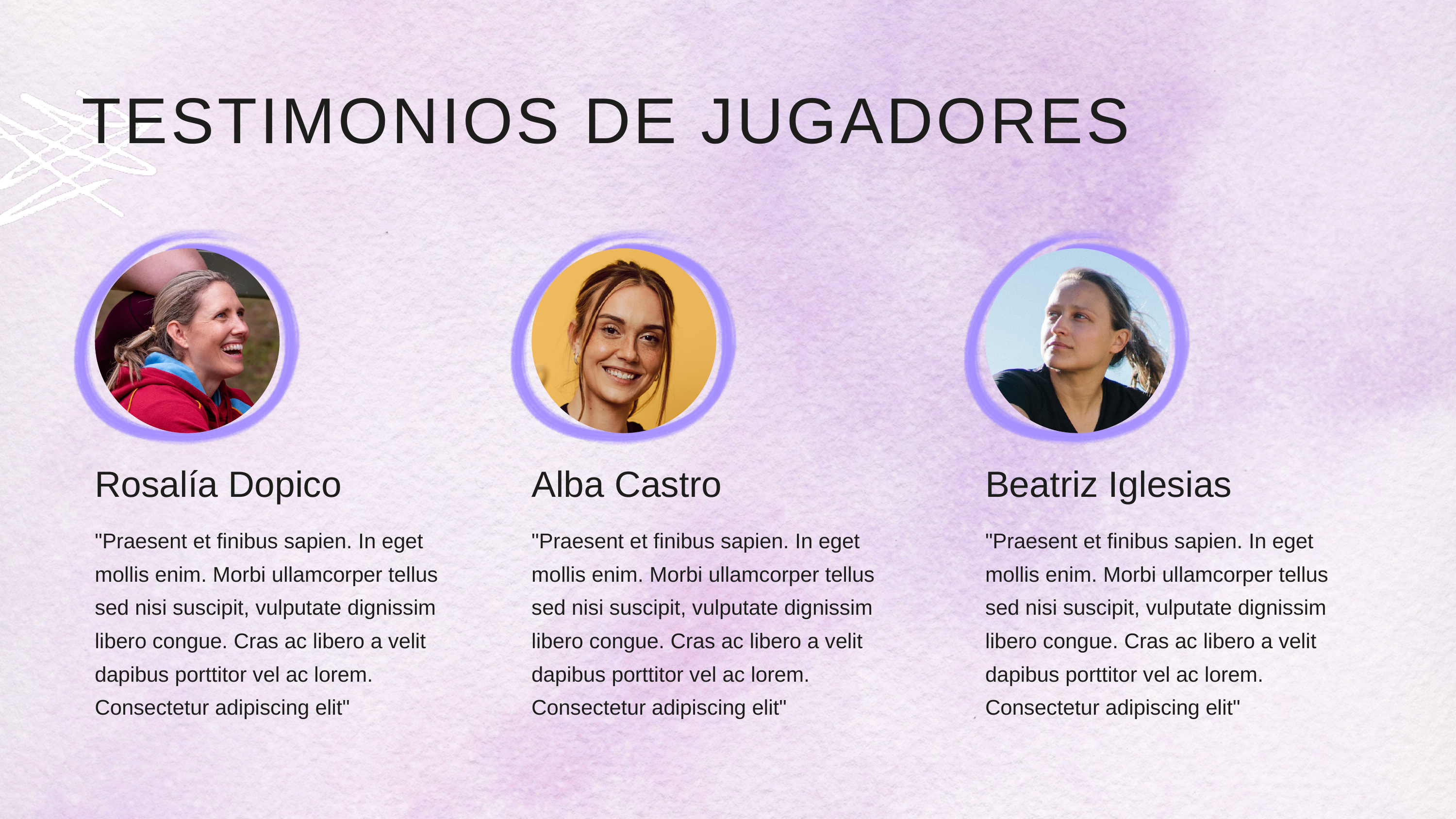

TESTIMONIOS DE JUGADORES

Rosalía Dopico
Alba Castro
Beatriz Iglesias
"Praesent et finibus sapien. In eget mollis enim. Morbi ullamcorper tellus sed nisi suscipit, vulputate dignissim libero congue. Cras ac libero a velit dapibus porttitor vel ac lorem. Consectetur adipiscing elit"
"Praesent et finibus sapien. In eget mollis enim. Morbi ullamcorper tellus sed nisi suscipit, vulputate dignissim libero congue. Cras ac libero a velit dapibus porttitor vel ac lorem. Consectetur adipiscing elit"
"Praesent et finibus sapien. In eget mollis enim. Morbi ullamcorper tellus sed nisi suscipit, vulputate dignissim libero congue. Cras ac libero a velit dapibus porttitor vel ac lorem. Consectetur adipiscing elit"